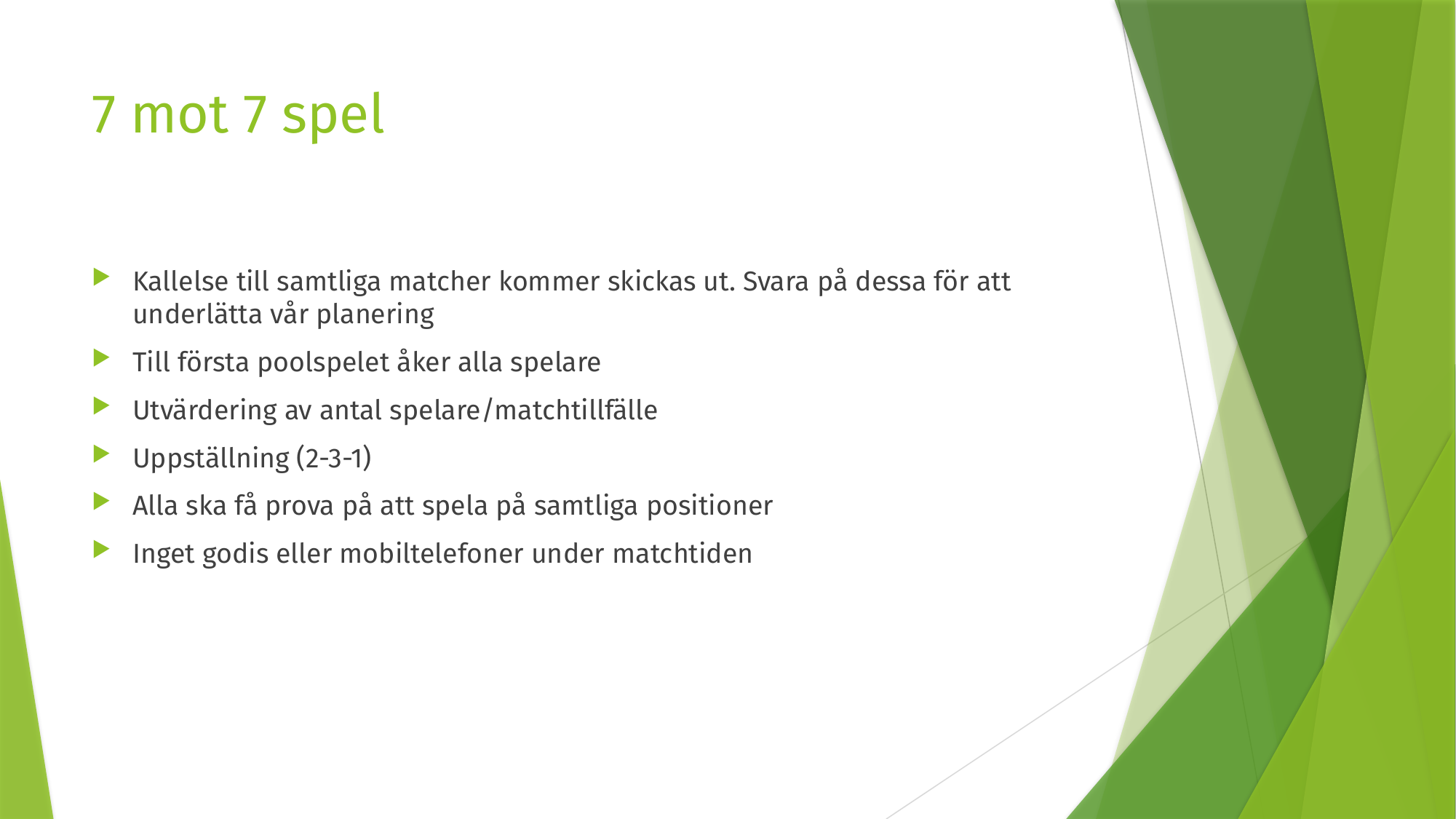

# 7 mot 7 spel
Kallelse till samtliga matcher kommer skickas ut. Svara på dessa för att underlätta vår planering
Till första poolspelet åker alla spelare
Utvärdering av antal spelare/matchtillfälle
Uppställning (2-3-1)
Alla ska få prova på att spela på samtliga positioner
Inget godis eller mobiltelefoner under matchtiden